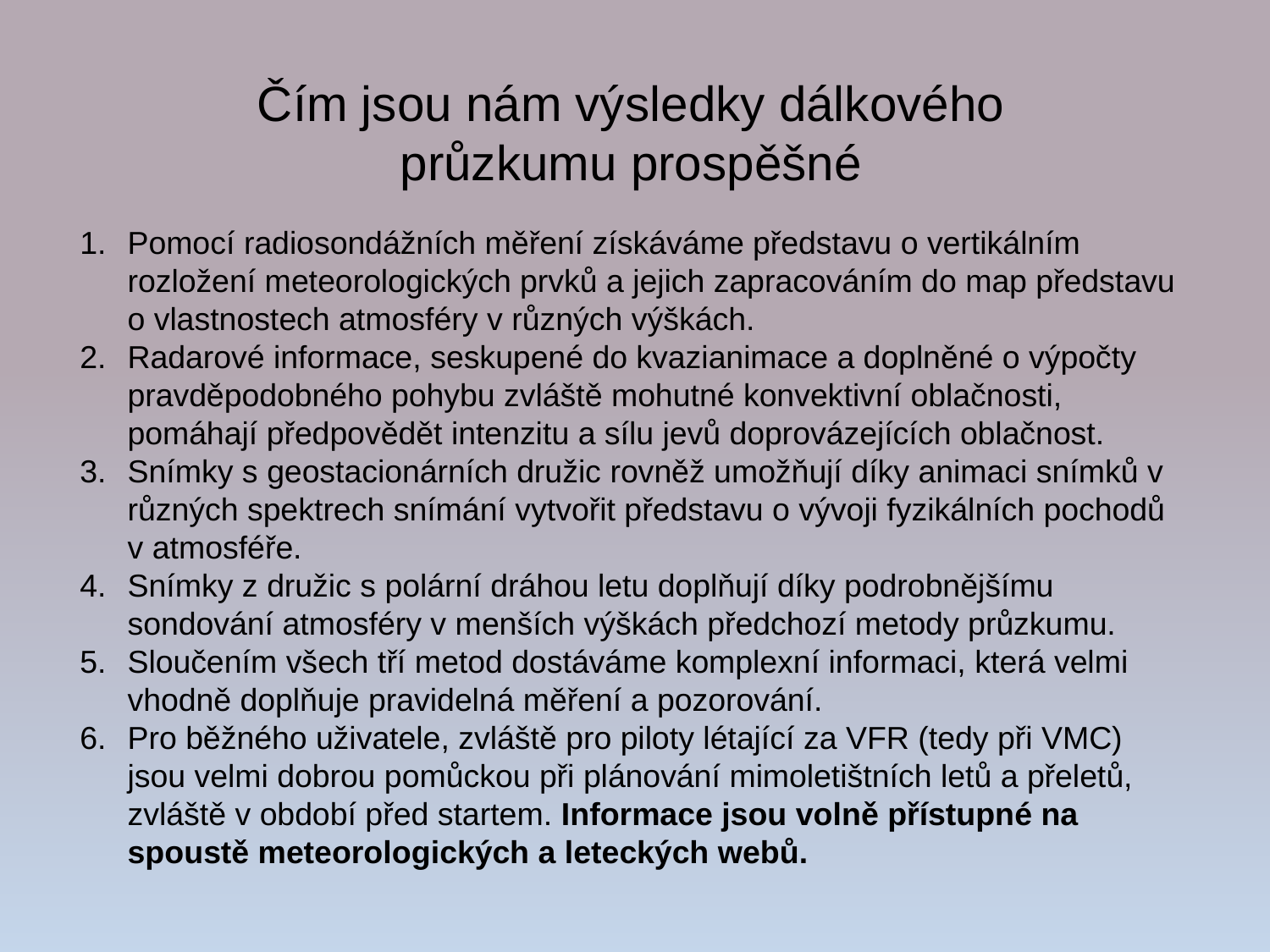

Čím jsou nám výsledky dálkového průzkumu prospěšné
Pomocí radiosondážních měření získáváme představu o vertikálním rozložení meteorologických prvků a jejich zapracováním do map představu o vlastnostech atmosféry v různých výškách.
Radarové informace, seskupené do kvazianimace a doplněné o výpočty pravděpodobného pohybu zvláště mohutné konvektivní oblačnosti, pomáhají předpovědět intenzitu a sílu jevů doprovázejících oblačnost.
Snímky s geostacionárních družic rovněž umožňují díky animaci snímků v různých spektrech snímání vytvořit představu o vývoji fyzikálních pochodů v atmosféře.
Snímky z družic s polární dráhou letu doplňují díky podrobnějšímu sondování atmosféry v menších výškách předchozí metody průzkumu.
Sloučením všech tří metod dostáváme komplexní informaci, která velmi vhodně doplňuje pravidelná měření a pozorování.
Pro běžného uživatele, zvláště pro piloty létající za VFR (tedy při VMC) jsou velmi dobrou pomůckou při plánování mimoletištních letů a přeletů, zvláště v období před startem. Informace jsou volně přístupné na spoustě meteorologických a leteckých webů.